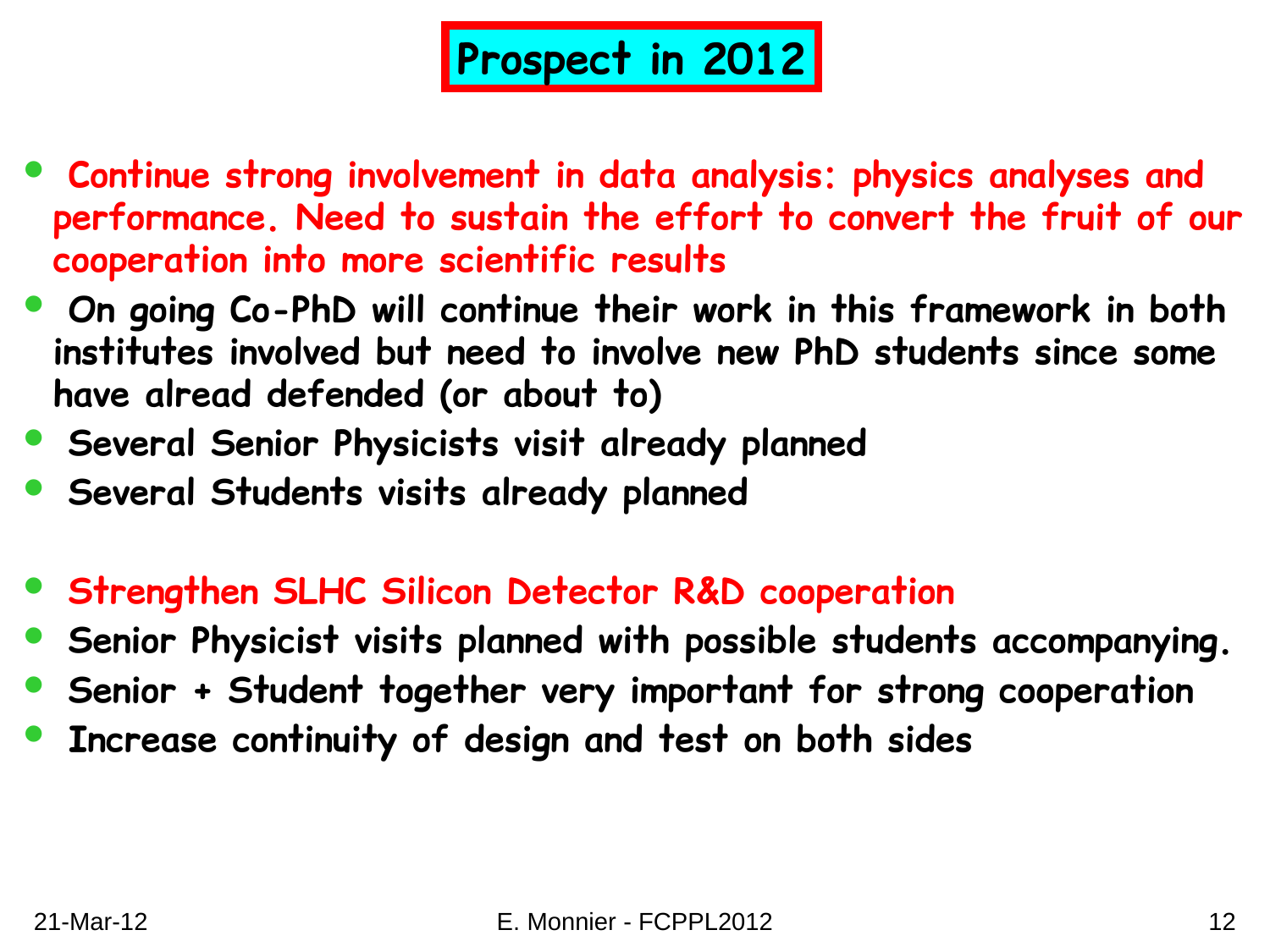

Prospect in 2012
 Continue strong involvement in data analysis: physics analyses and performance. Need to sustain the effort to convert the fruit of our cooperation into more scientific results
 On going Co-PhD will continue their work in this framework in both institutes involved but need to involve new PhD students since some have alread defended (or about to)
 Several Senior Physicists visit already planned
 Several Students visits already planned

 Strengthen SLHC Silicon Detector R&D cooperation
 Senior Physicist visits planned with possible students accompanying.
 Senior + Student together very important for strong cooperation
 Increase continuity of design and test on both sides
21-Mar-12
E. Monnier - FCPPL2012
12